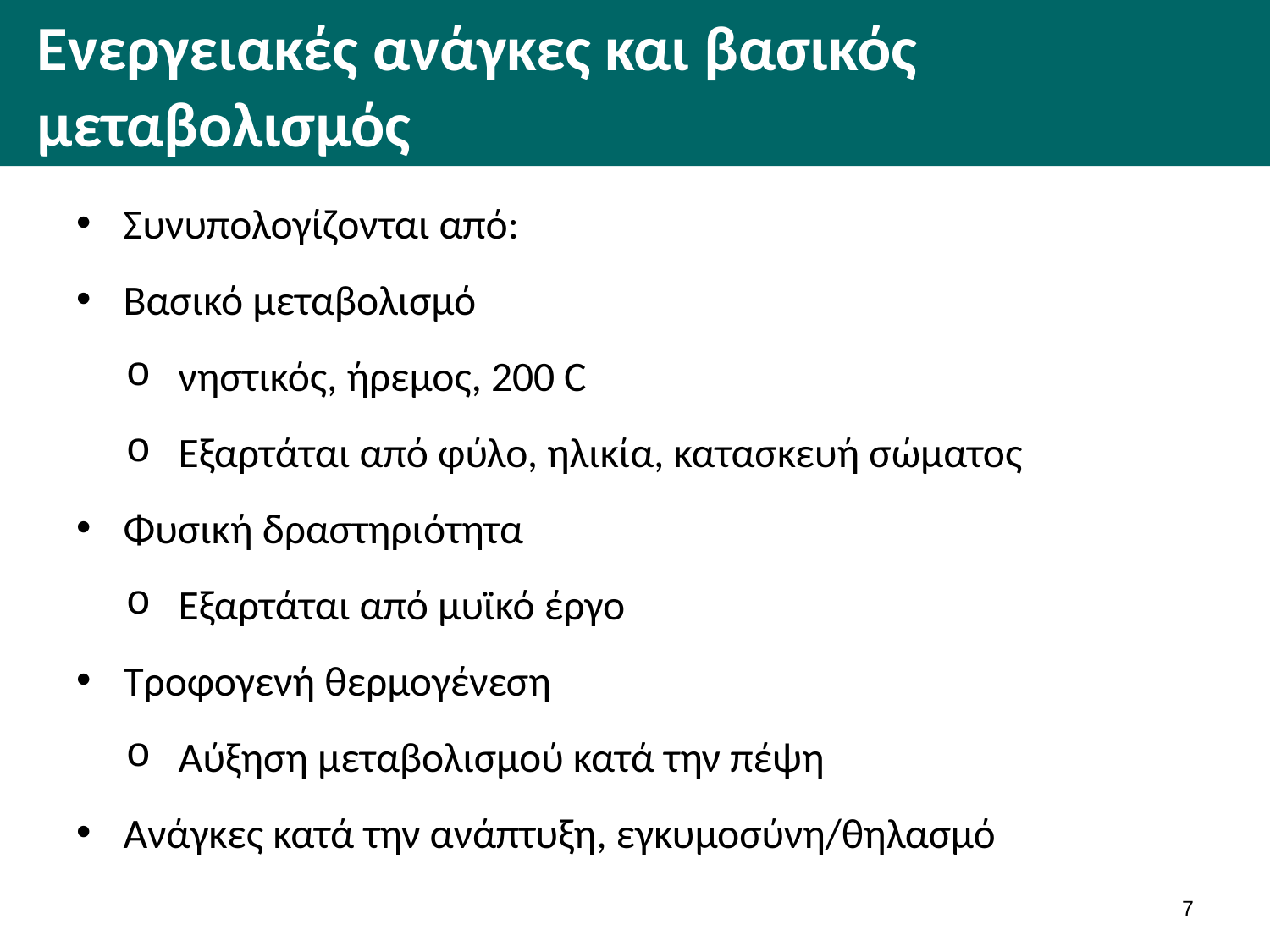

# Ενεργειακές ανάγκες και βασικός μεταβολισμός
Συνυπολογίζονται από:
Βασικό μεταβολισμό
νηστικός, ήρεμος, 200 C
Εξαρτάται από φύλο, ηλικία, κατασκευή σώματος
Φυσική δραστηριότητα
Εξαρτάται από μυϊκό έργο
Τροφογενή θερμογένεση
Αύξηση μεταβολισμού κατά την πέψη
Ανάγκες κατά την ανάπτυξη, εγκυμοσύνη/θηλασμό

7